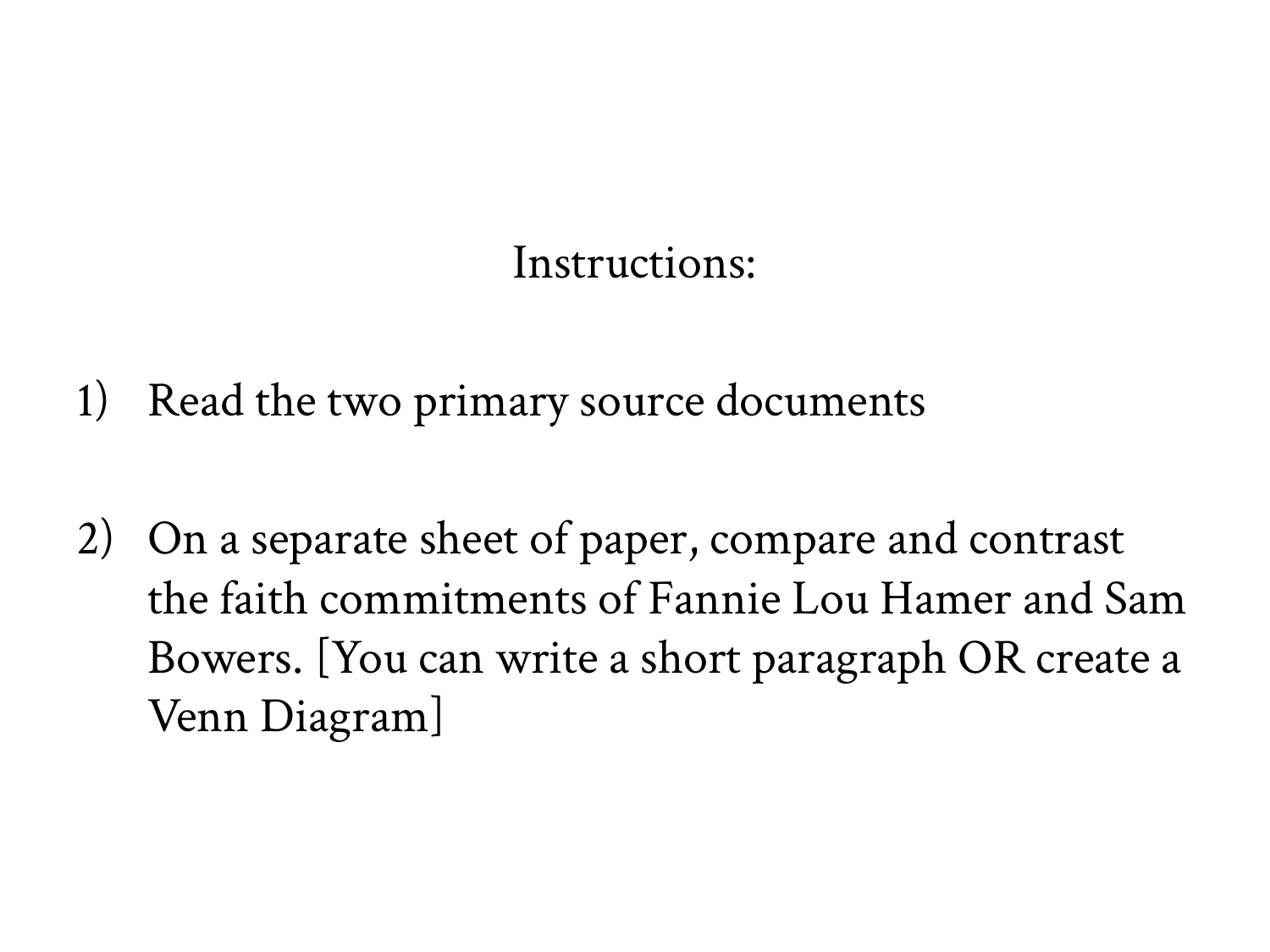

Instructions:

Read the two primary source documents

On a separate sheet of paper, compare and contrast the faith commitments of Fannie Lou Hamer and Sam Bowers. [You can write a short paragraph OR create a Venn Diagram]